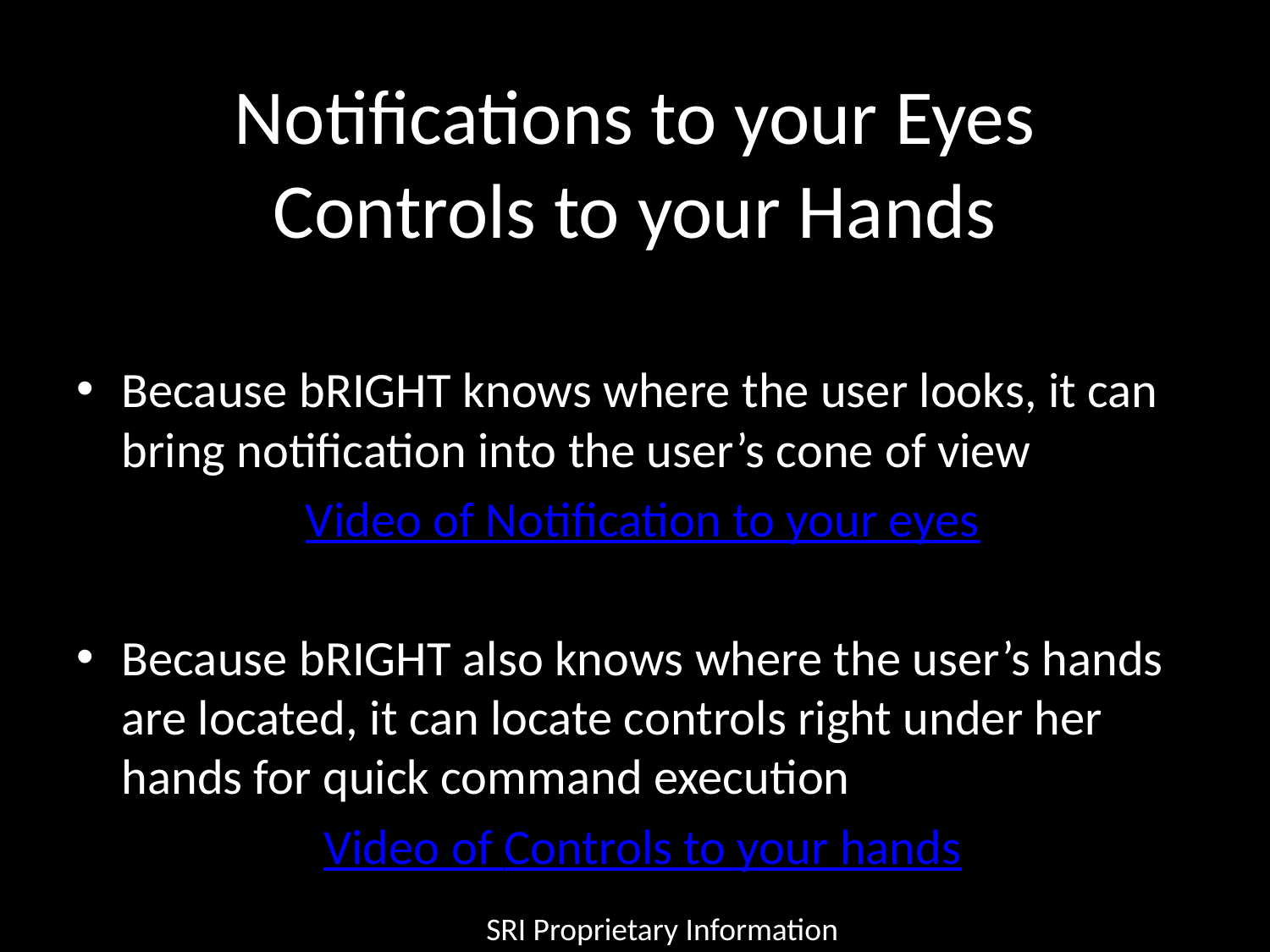

# Notifications to your Eyes Controls to your Hands

Because bright knows where the user looks, it can bring notification into the user’s cone of view
Video of Notification to your eyes

Because bright also knows where the user’s hands are located, it can locate controls right under her hands for quick command execution
Video of Controls to your hands

SRI Proprietary Information